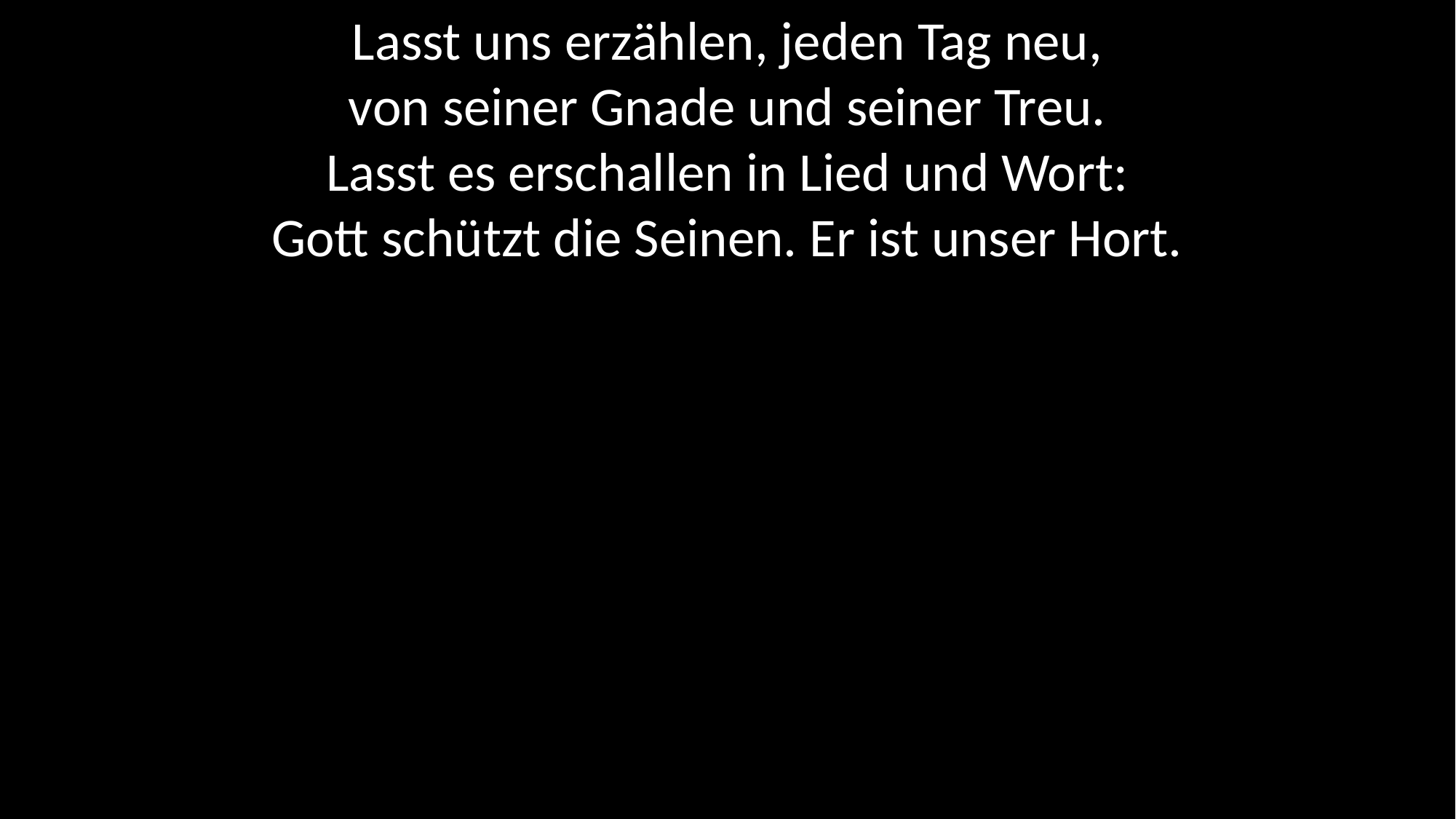

Lasst uns erzählen, jeden Tag neu,
von seiner Gnade und seiner Treu.
Lasst es erschallen in Lied und Wort:
Gott schützt die Seinen. Er ist unser Hort.